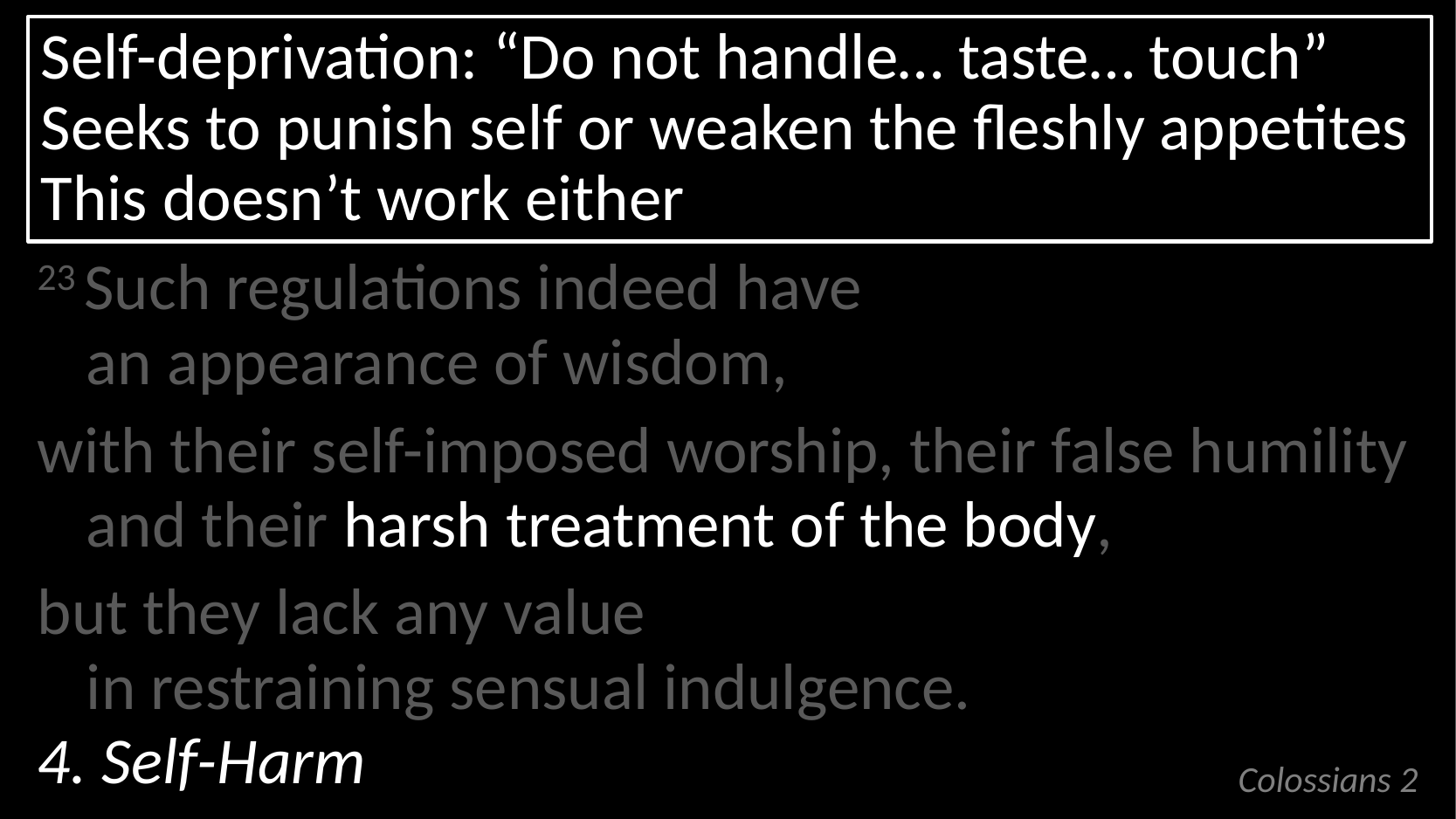

Self-deprivation: “Do not handle… taste… touch”
Seeks to punish self or weaken the fleshly appetites
This doesn’t work either
23 Such regulations indeed have
an appearance of wisdom,
with their self-imposed worship, their false humility and their harsh treatment of the body,
but they lack any value
in restraining sensual indulgence.
4. Self-Harm
# Colossians 2